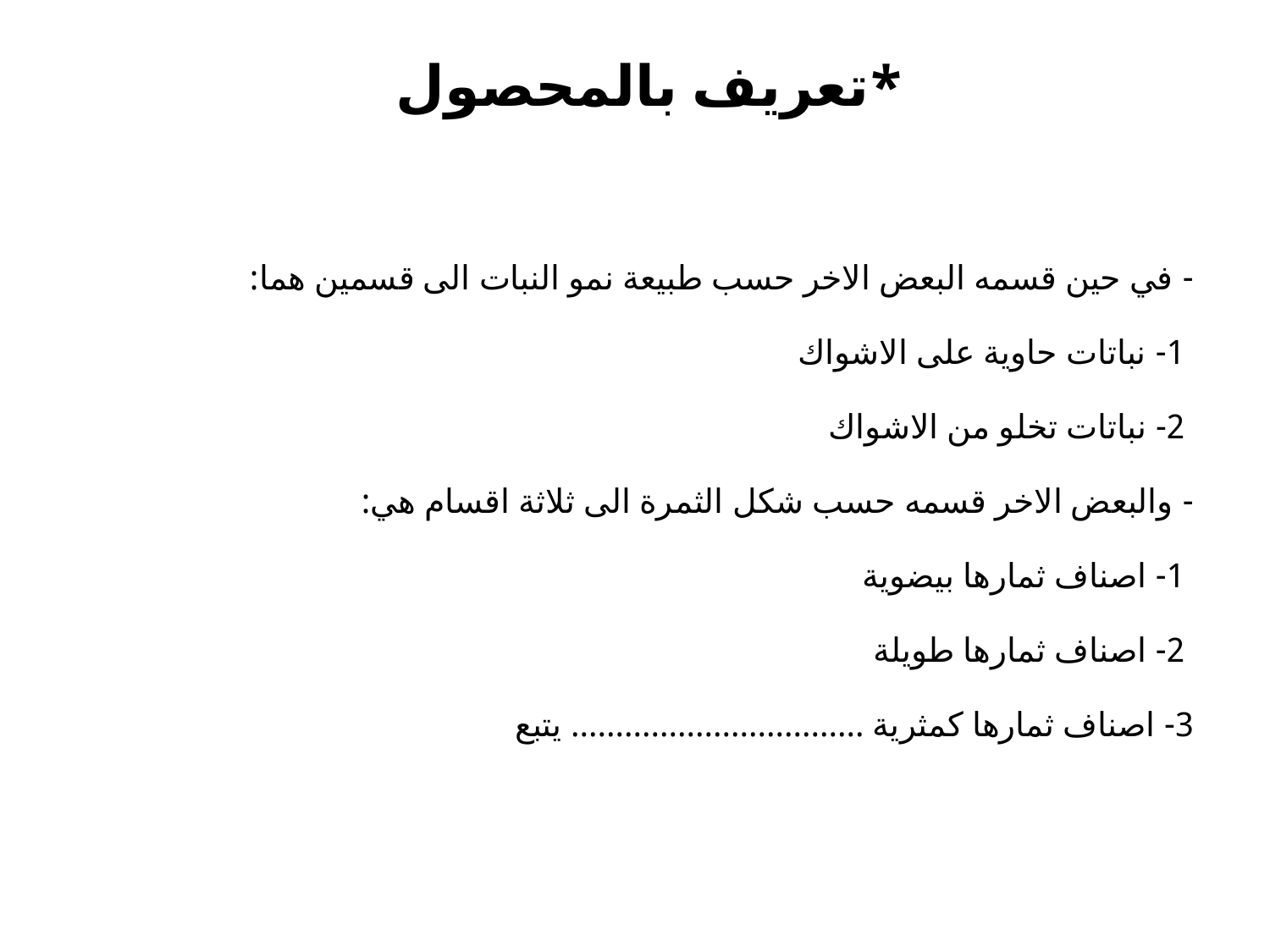

# *تعريف بالمحصول
- في حين قسمه البعض الاخر حسب طبيعة نمو النبات الى قسمين هما:
 1- نباتات حاوية على الاشواك
 2- نباتات تخلو من الاشواك
- والبعض الاخر قسمه حسب شكل الثمرة الى ثلاثة اقسام هي:
 1- اصناف ثمارها بيضوية
 2- اصناف ثمارها طويلة
3- اصناف ثمارها كمثرية ................................. يتبع